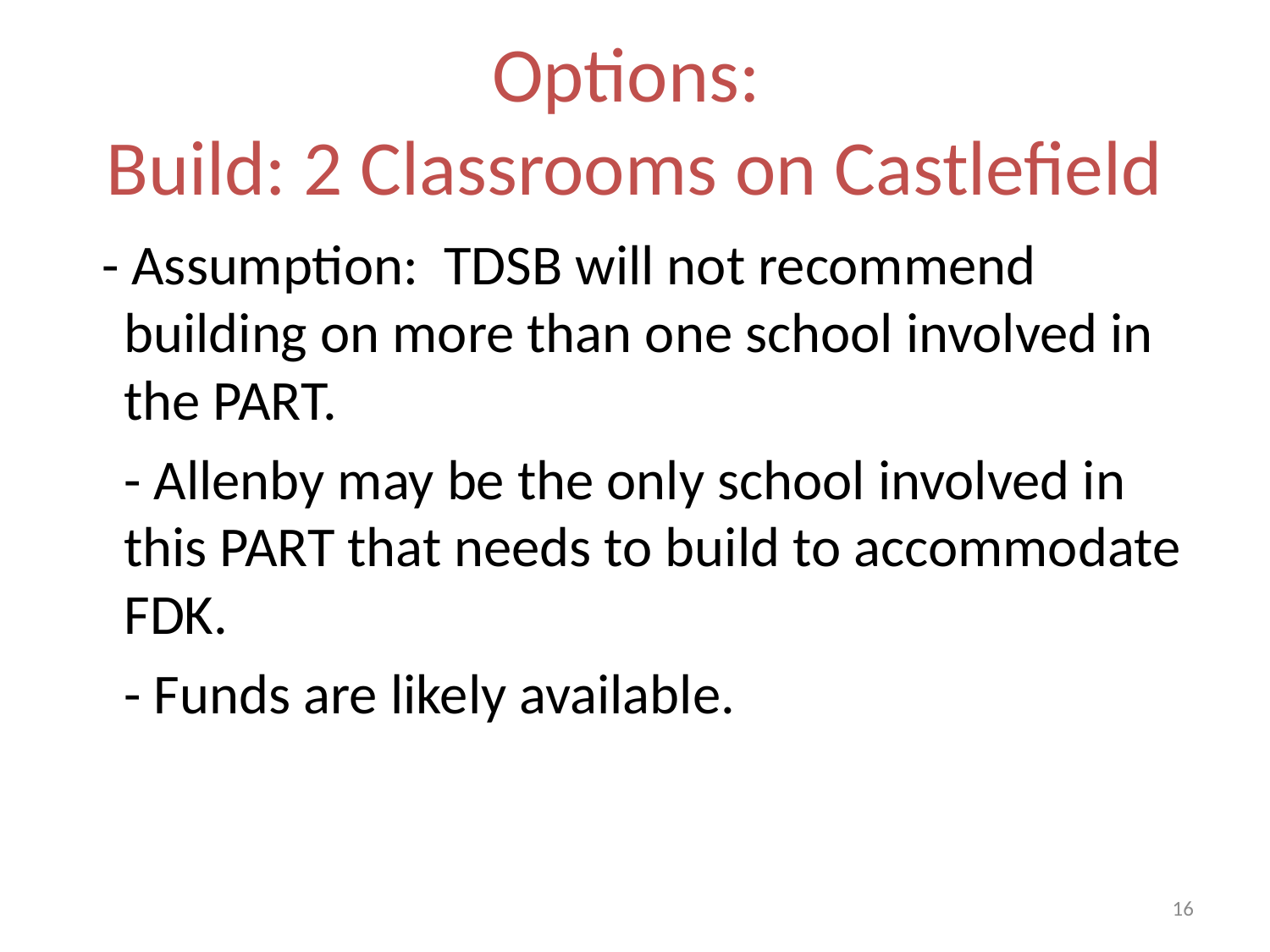

# Options: Build: 2 Classrooms on Castlefield
  - Assumption:  TDSB will not recommend building on more than one school involved in the PART.
	- Allenby may be the only school involved in this PART that needs to build to accommodate FDK.
	- Funds are likely available.
16